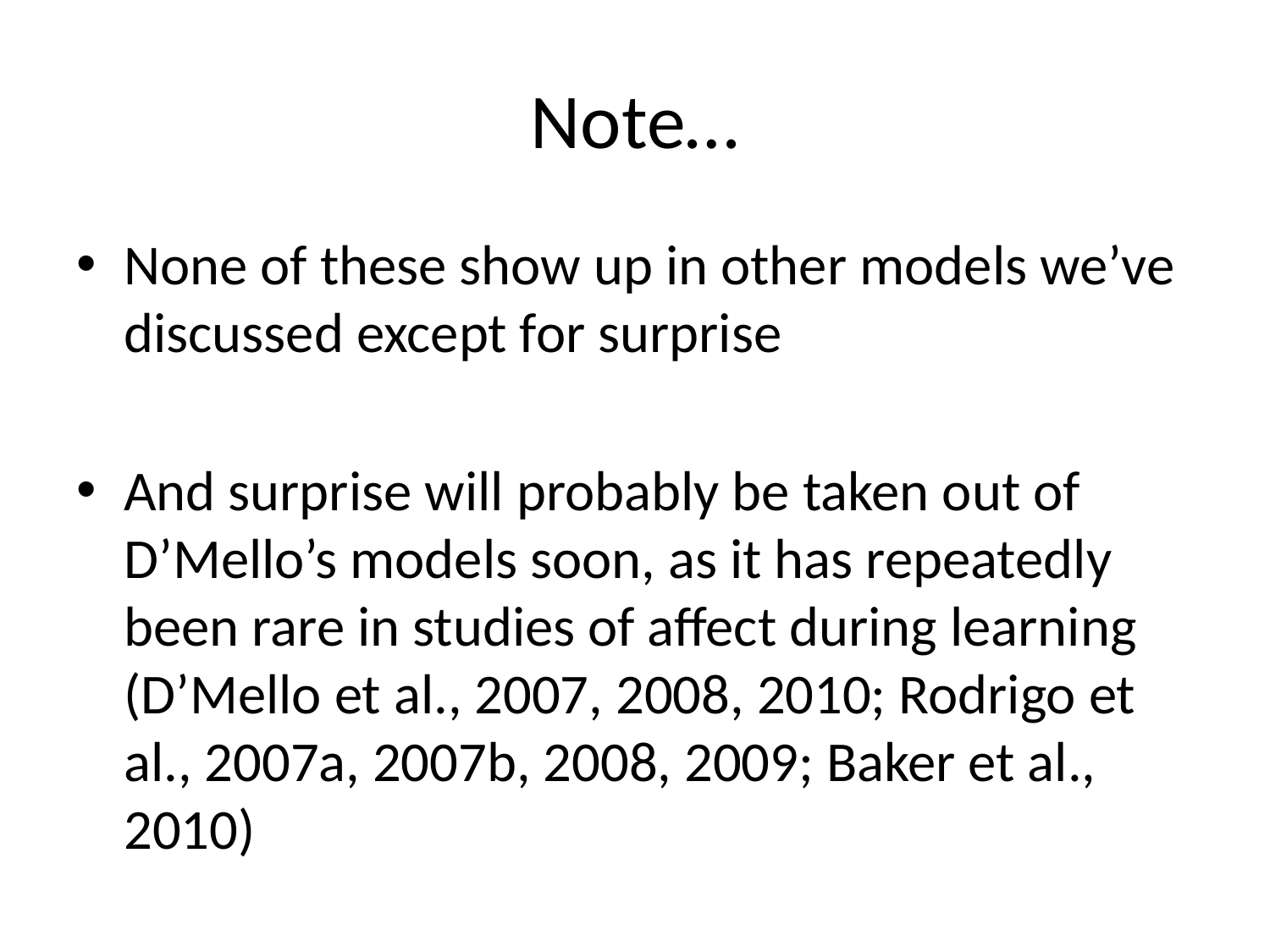

# Note…
None of these show up in other models we’ve discussed except for surprise

And surprise will probably be taken out of D’Mello’s models soon, as it has repeatedly been rare in studies of affect during learning (D’Mello et al., 2007, 2008, 2010; Rodrigo et al., 2007a, 2007b, 2008, 2009; Baker et al., 2010)